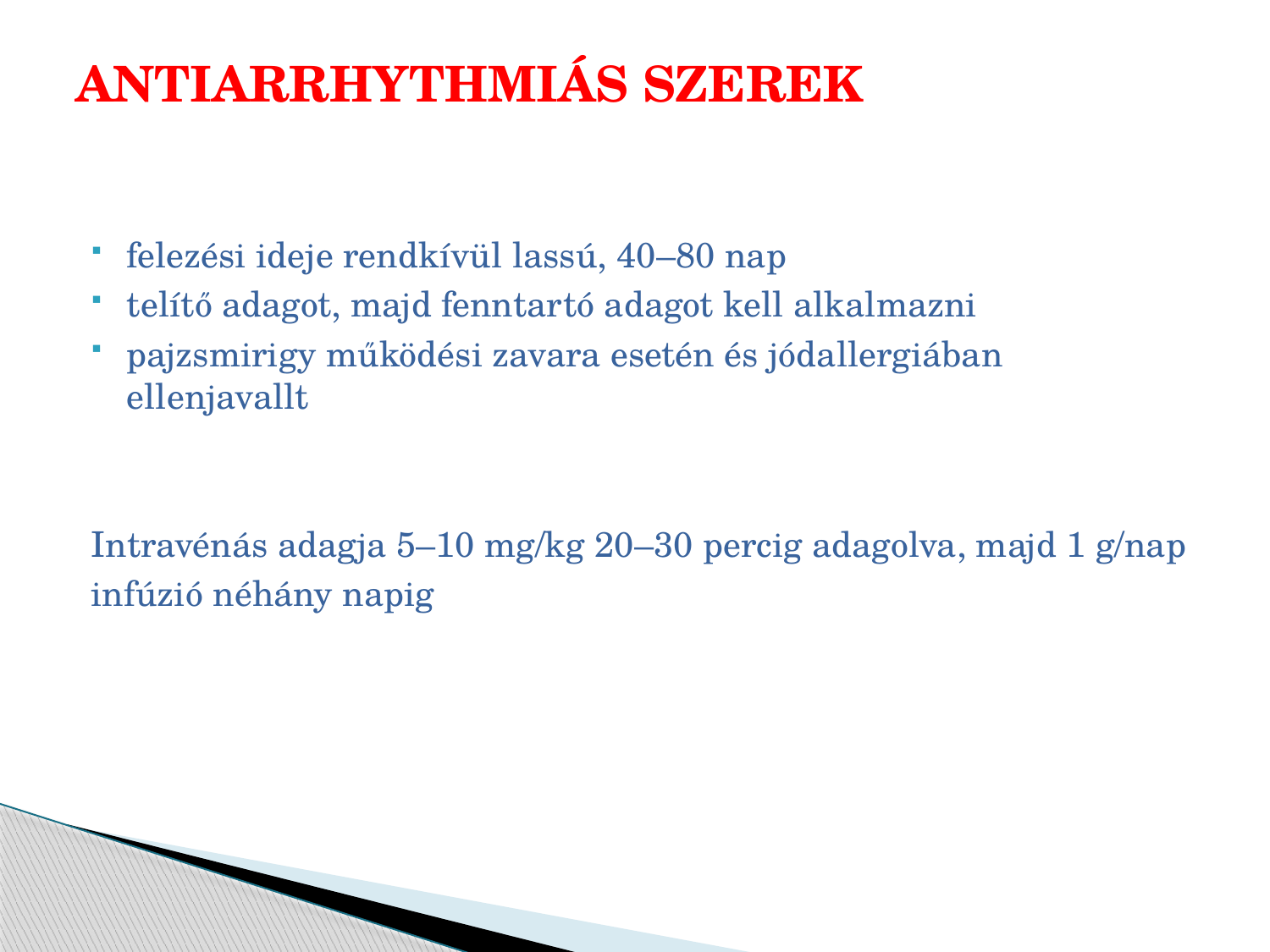

# ANTIARRHYTHMIÁS SZEREK
felezési ideje rendkívül lassú, 40–80 nap
telítő adagot, majd fenntartó adagot kell alkalmazni
pajzsmirigy működési zavara esetén és jódallergiában ellenjavallt

Intravénás adagja 5–10 mg/kg 20–30 percig adagolva, majd 1 g/nap
infúzió néhány napig